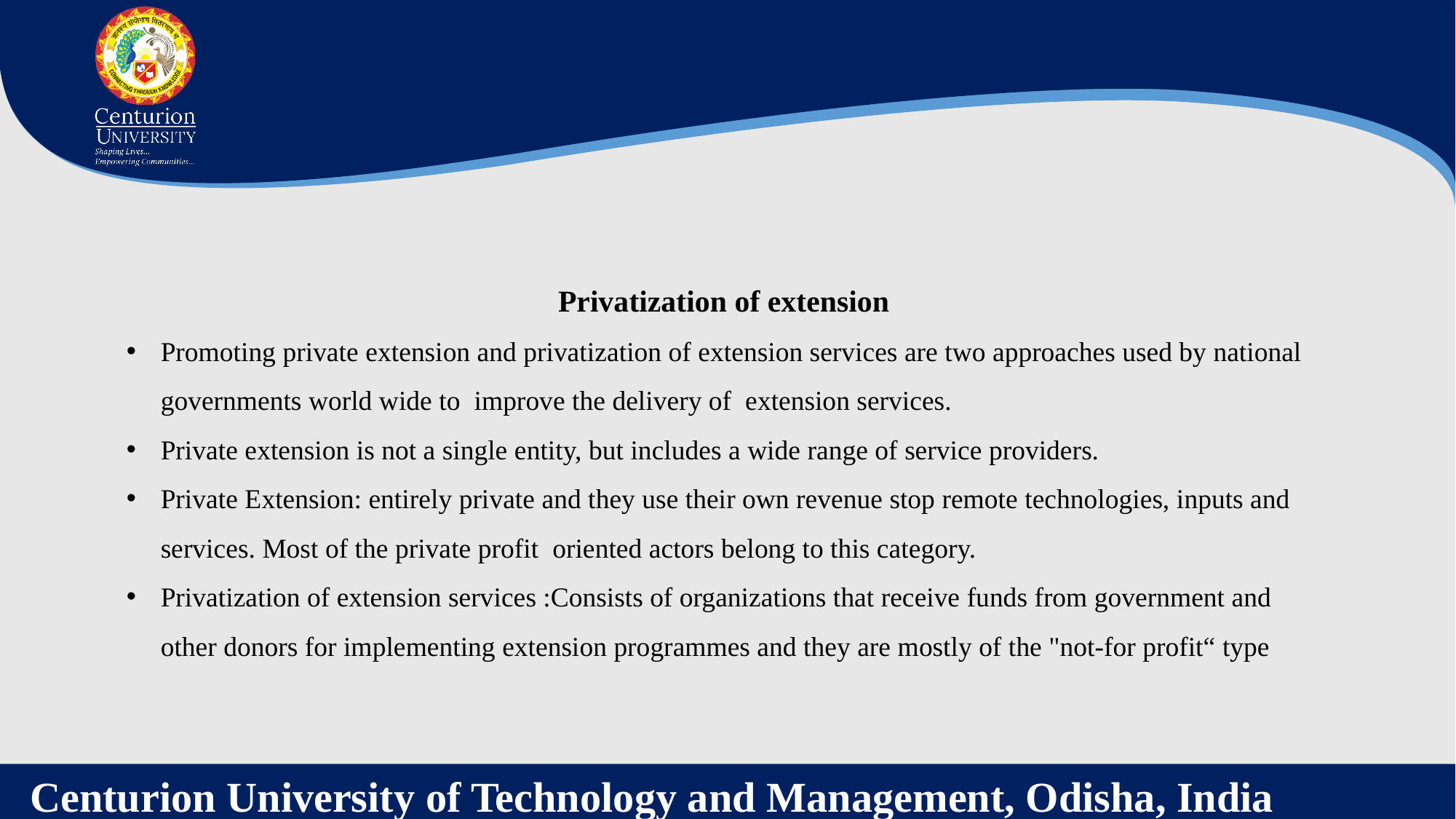

Privatization of extension
Promoting private extension and privatization of extension services are two approaches used by national governments world wide to  improve the delivery of  extension services.
Private extension is not a single entity, but includes a wide range of service providers.
Private Extension: entirely private and they use their own revenue stop remote technologies, inputs and services. Most of the private profit  oriented actors belong to this category.
Privatization of extension services :Consists of organizations that receive funds from government and other donors for implementing extension programmes and they are mostly of the "not-for profit“ type